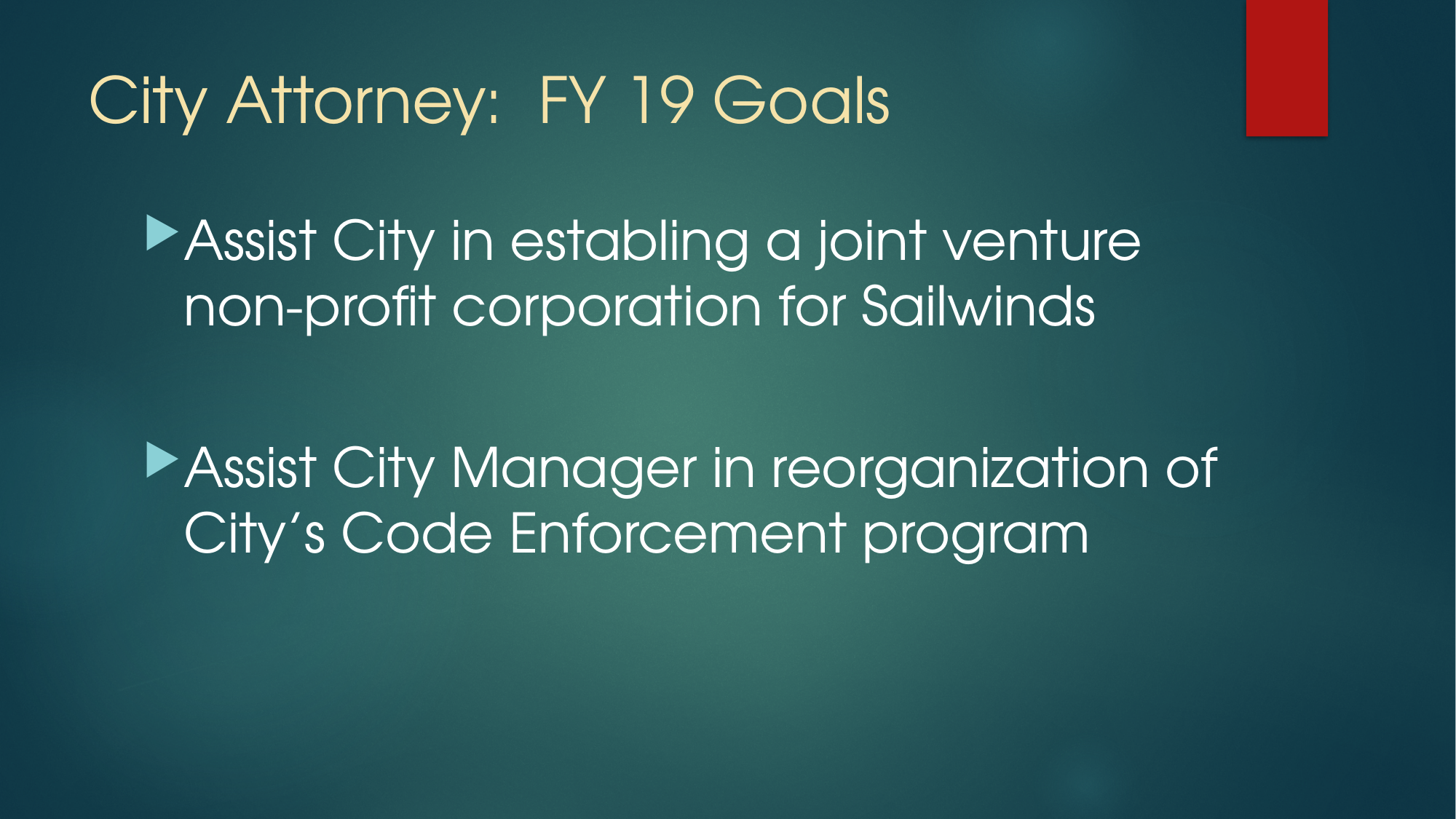

# City Attorney:  FY 19 Goals
Assist City in establing a joint venture non-profit corporation for Sailwinds

Assist City Manager in reorganization of City’s Code Enforcement program